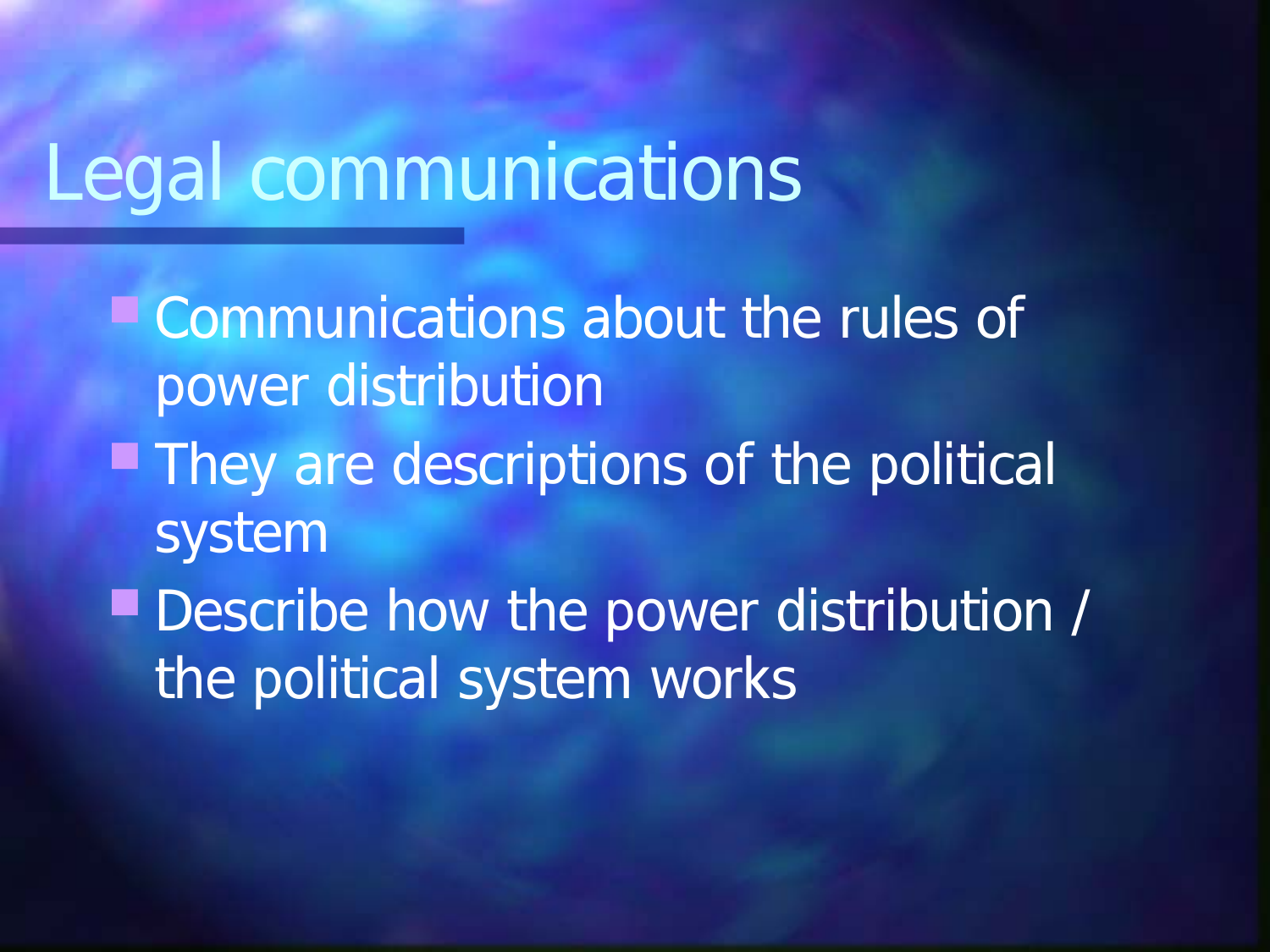

# Legal communications
Communications about the rules of power distribution
They are descriptions of the political system
Describe how the power distribution / the political system works